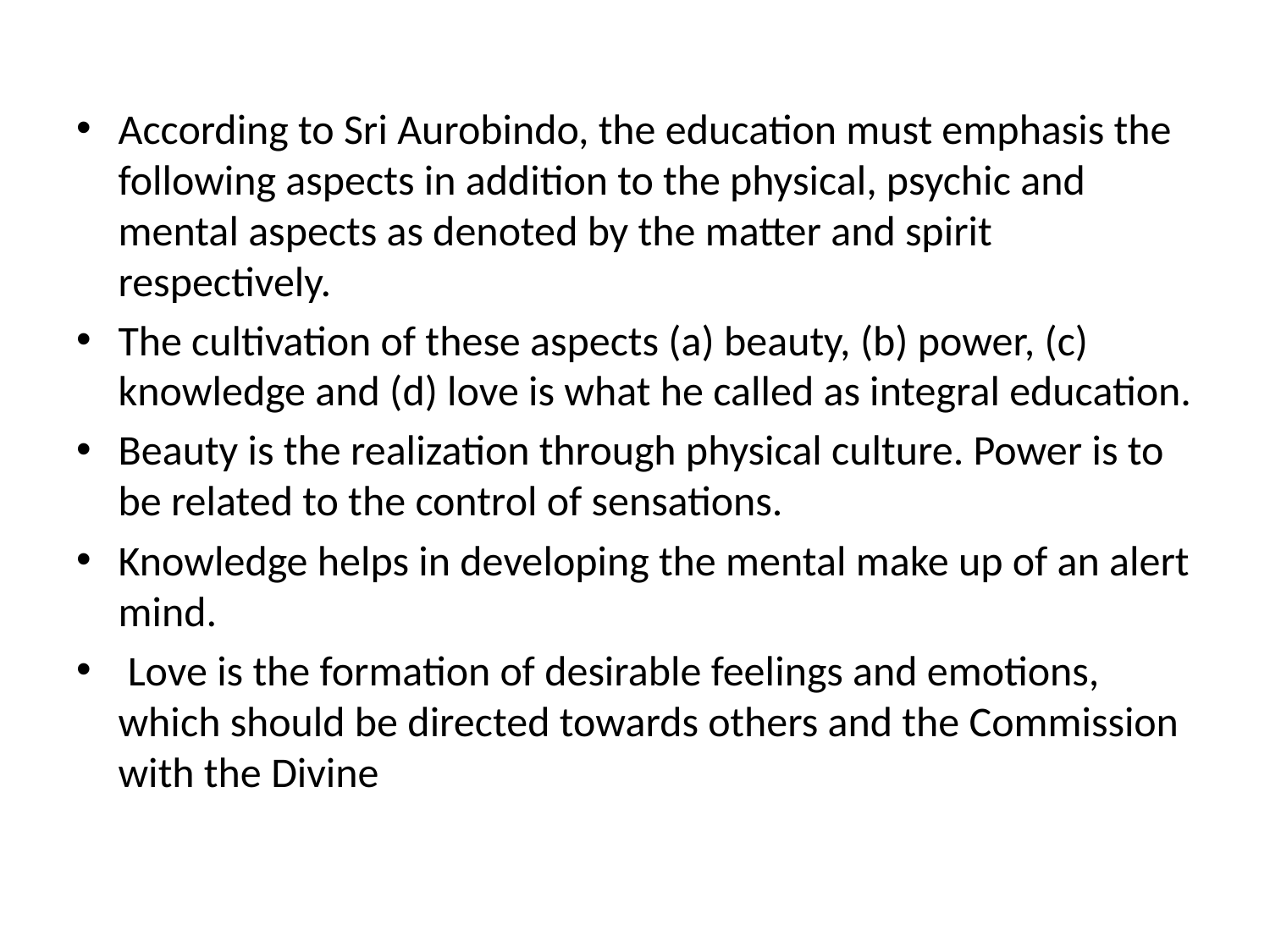

According to Sri Aurobindo, the education must emphasis the following aspects in addition to the physical, psychic and mental aspects as denoted by the matter and spirit respectively.
The cultivation of these aspects (a) beauty, (b) power, (c) knowledge and (d) love is what he called as integral education.
Beauty is the realization through physical culture. Power is to be related to the control of sensations.
Knowledge helps in developing the mental make up of an alert mind.
 Love is the formation of desirable feelings and emotions, which should be directed towards others and the Commission with the Divine